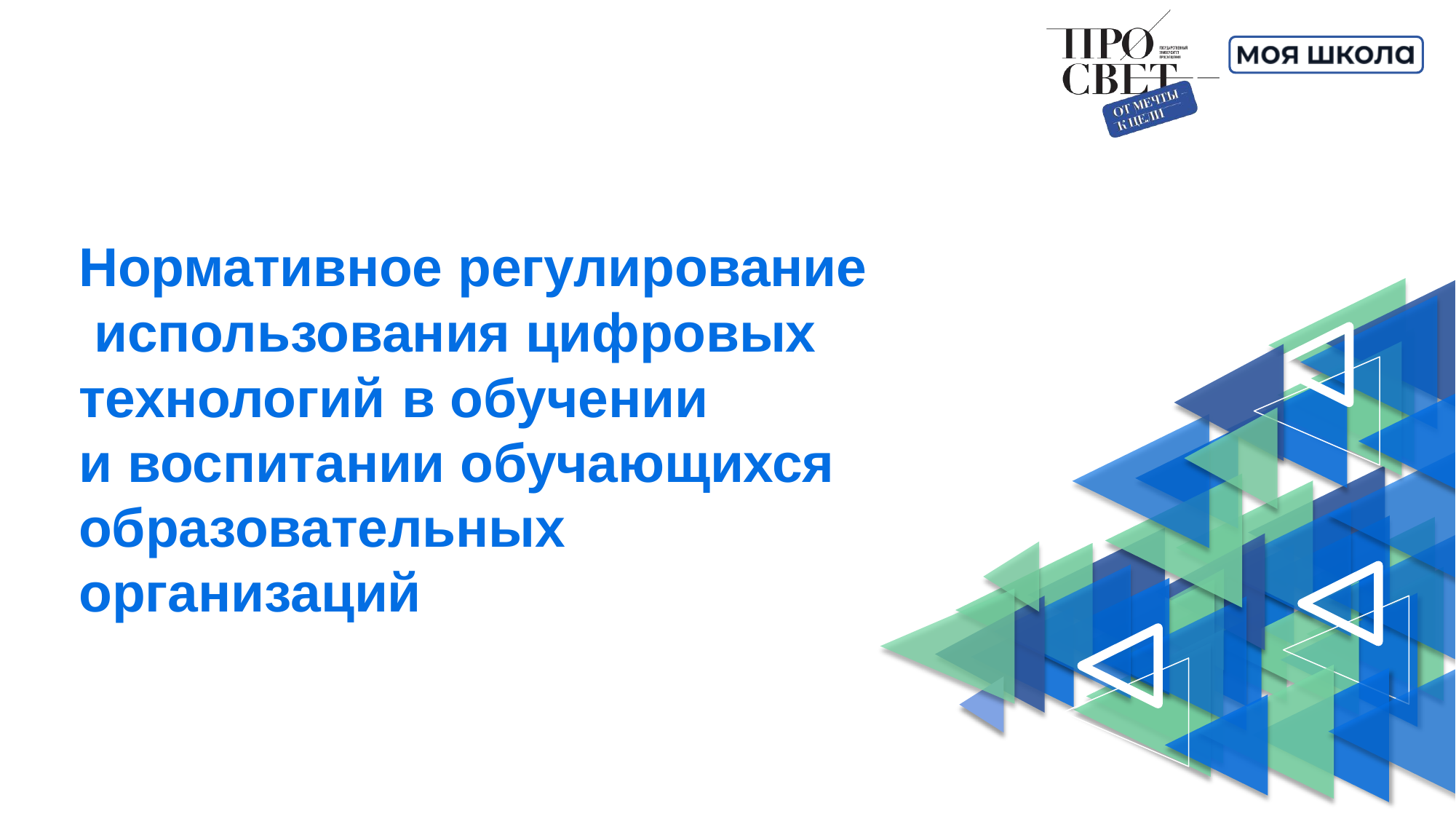

Нормативное регулирование  использования цифровых  технологий в обучении
и воспитании обучающихся
образовательных организаций